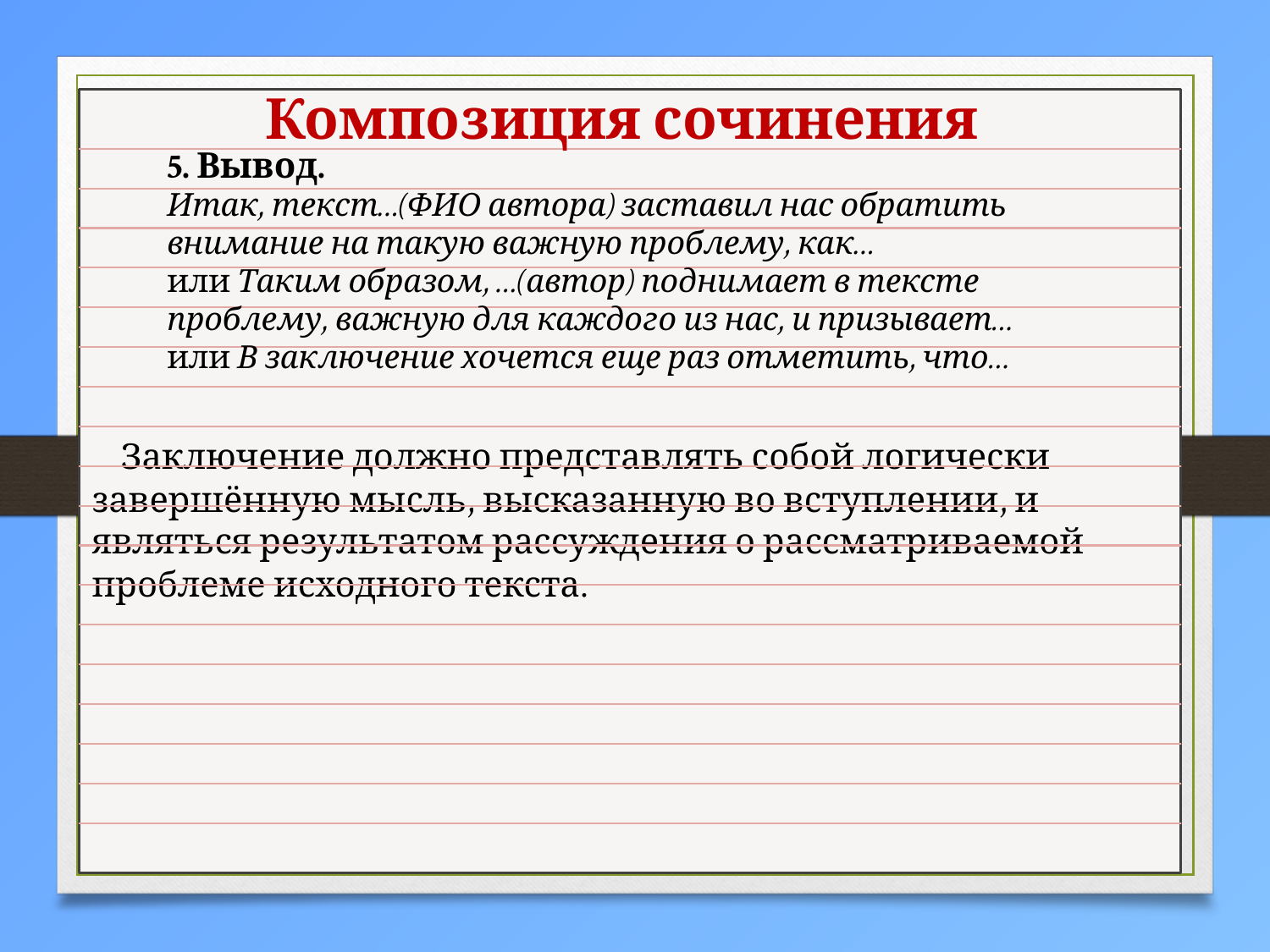

Композиция сочинения

    Заключение должно представлять собой логически завершённую мысль, высказанную во вступлении, и являться результатом рассуждения о рассматриваемой проблеме исходного текста.

5. Вывод.
Итак, текст…(ФИО автора) заставил нас обратить внимание на такую важную проблему, как…
или Таким образом, …(автор) поднимает в тексте проблему, важную для каждого из нас, и призывает…
или В заключение хочется еще раз отметить, что…